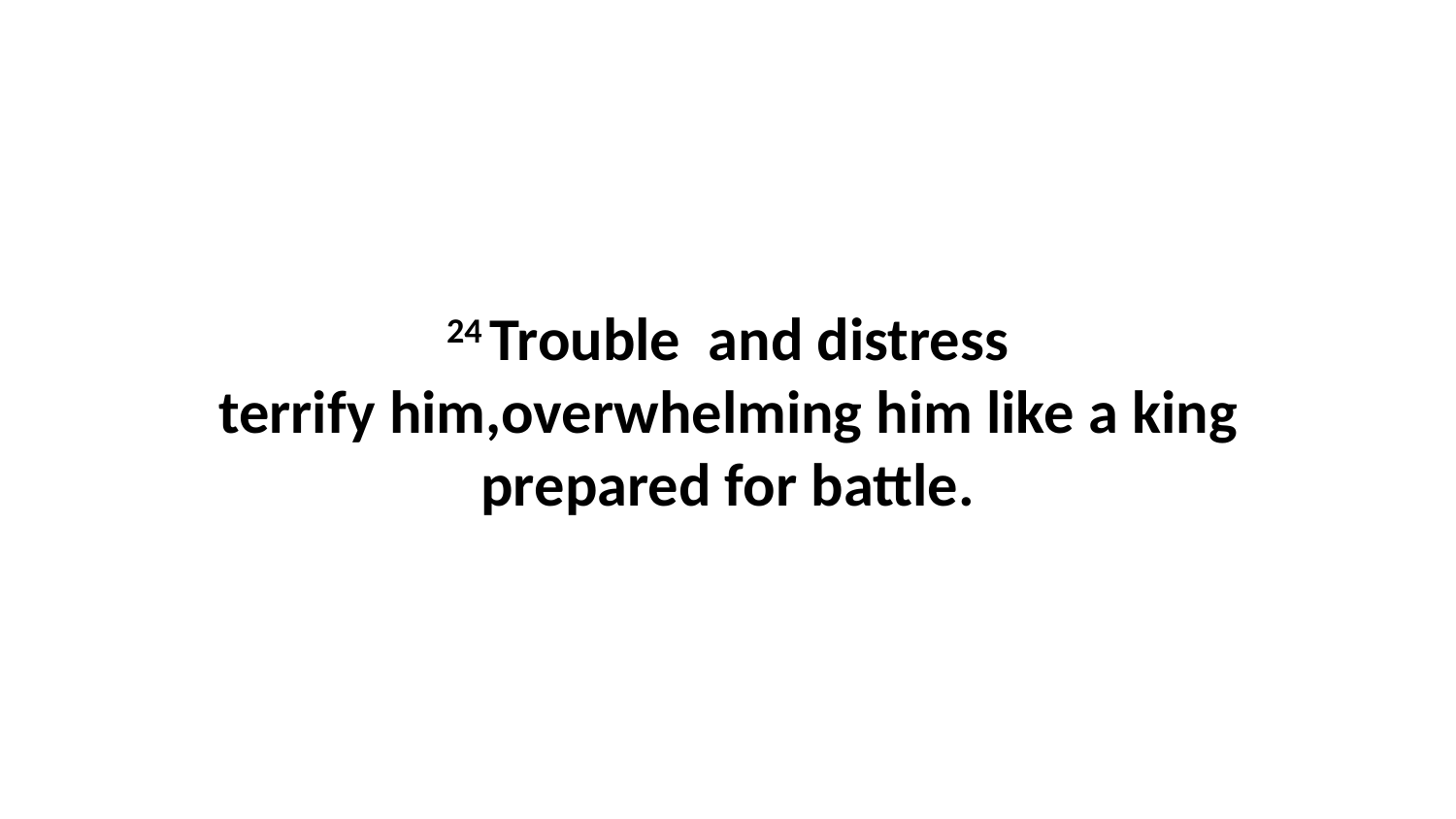

24 Trouble  and distress terrify him,overwhelming him like a king prepared for battle.